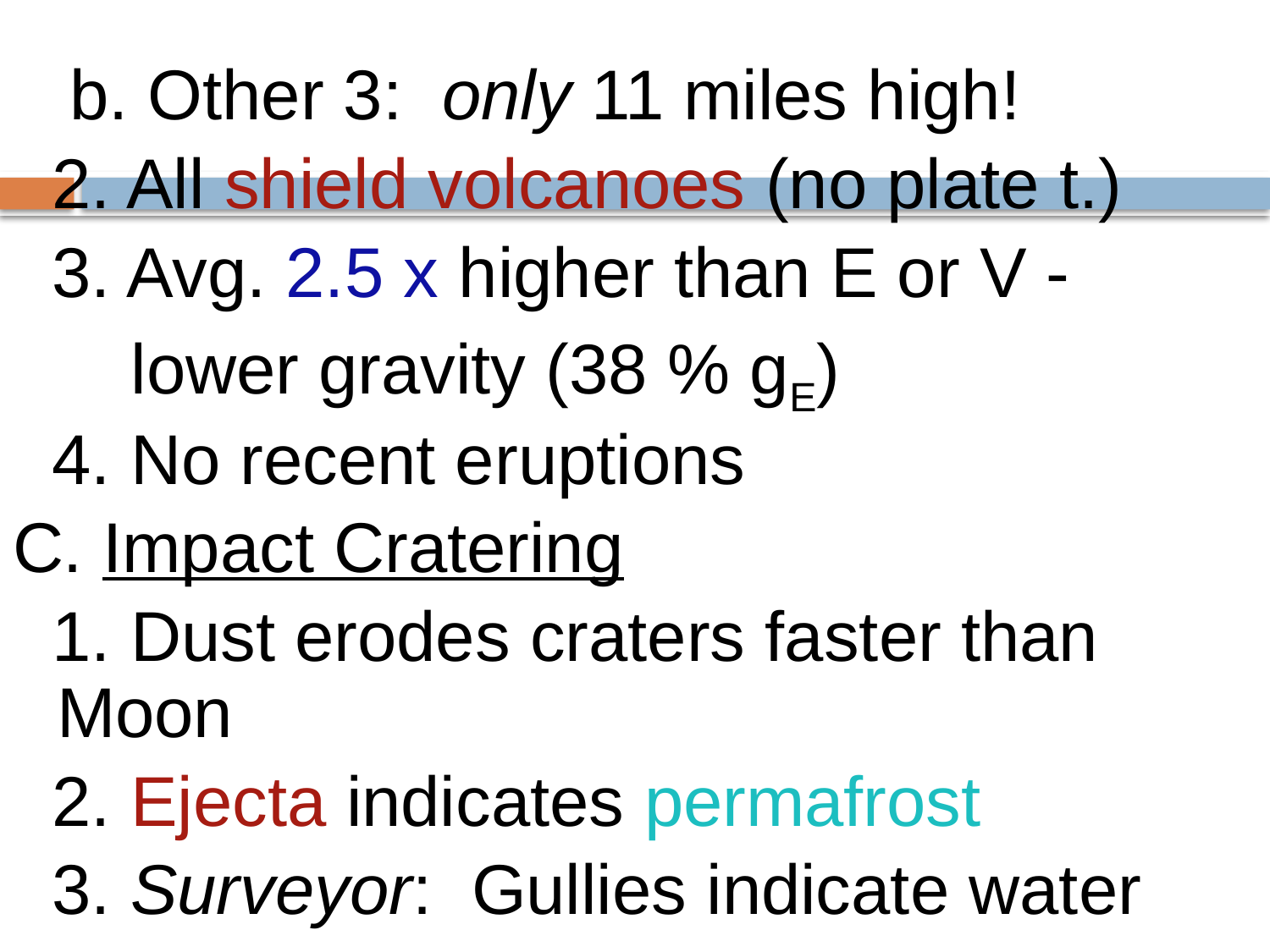

b. Other 3:  only 11 miles high!
  2. All shield volcanoes (no plate t.)
  3. Avg. 2.5 x higher than E or V -
      lower gravity (38 % gE)
  4. No recent eruptions
C. Impact Cratering
  1. Dust erodes craters faster than Moon
  2. Ejecta indicates permafrost
  3. Surveyor:  Gullies indicate water